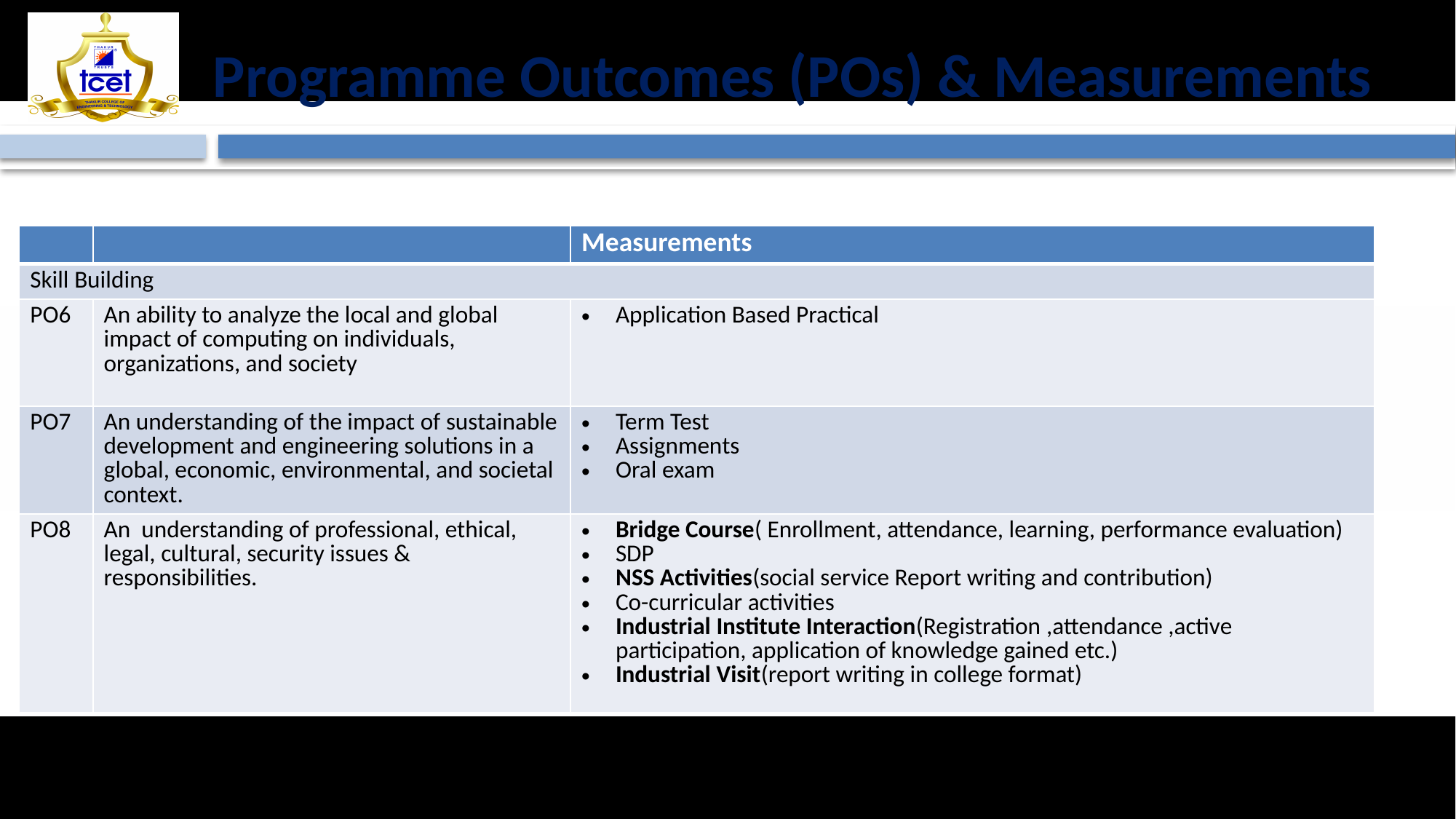

# Programme Outcomes (POs) & Measurements

|  |  | Measurements |
| --- | --- | --- |
| Skill Building |  |  |
| PO6 | An ability to analyze the local and global impact of computing on individuals, organizations, and society | Application Based Practical |
| PO7 | An understanding of the impact of sustainable development and engineering solutions in a global, economic, environmental, and societal context. | Term Test Assignments Oral exam |
| PO8 | An understanding of professional, ethical, legal, cultural, security issues & responsibilities. | Bridge Course( Enrollment, attendance, learning, performance evaluation) SDP NSS Activities(social service Report writing and contribution) Co-curricular activities Industrial Institute Interaction(Registration ,attendance ,active participation, application of knowledge gained etc.) Industrial Visit(report writing in college format) |